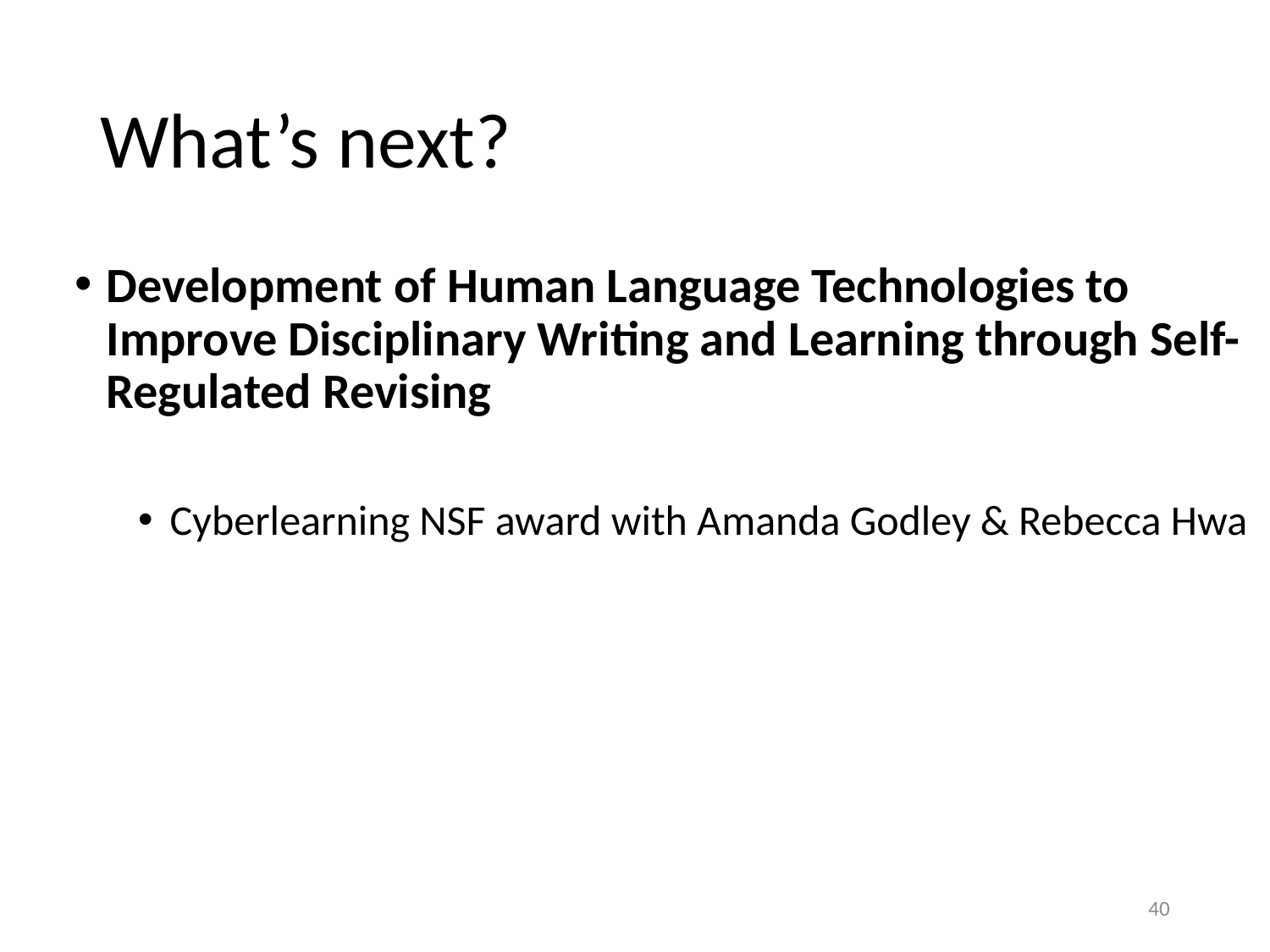

# What’s next?
Development of Human Language Technologies to Improve Disciplinary Writing and Learning through Self-Regulated Revising

Cyberlearning NSF award with Amanda Godley & Rebecca Hwa

40